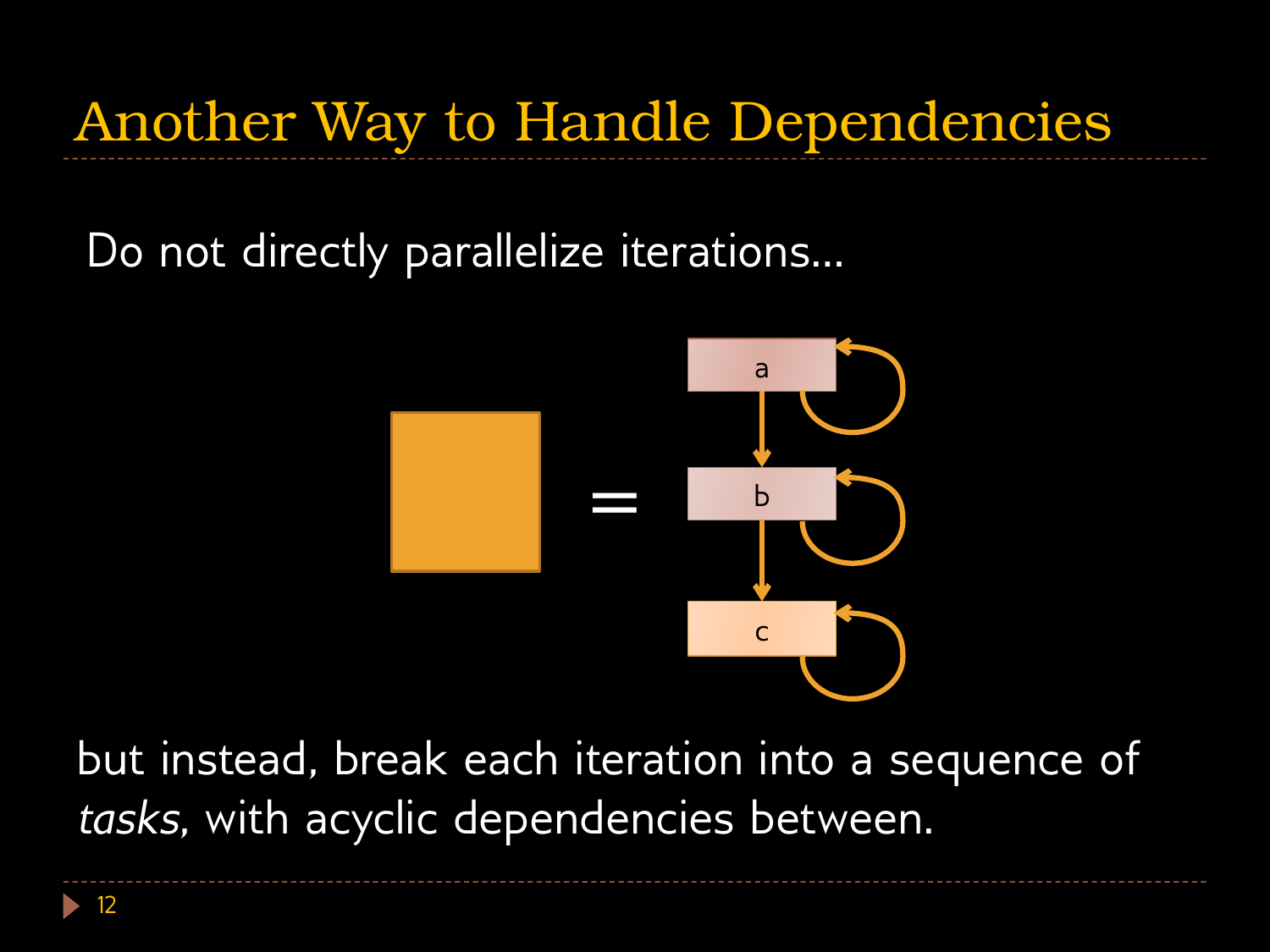

# Another Way to Handle Dependencies
Do not directly parallelize iterations…
a

=
b

c

but instead, break each iteration into a sequence of tasks, with acyclic dependencies between.
12